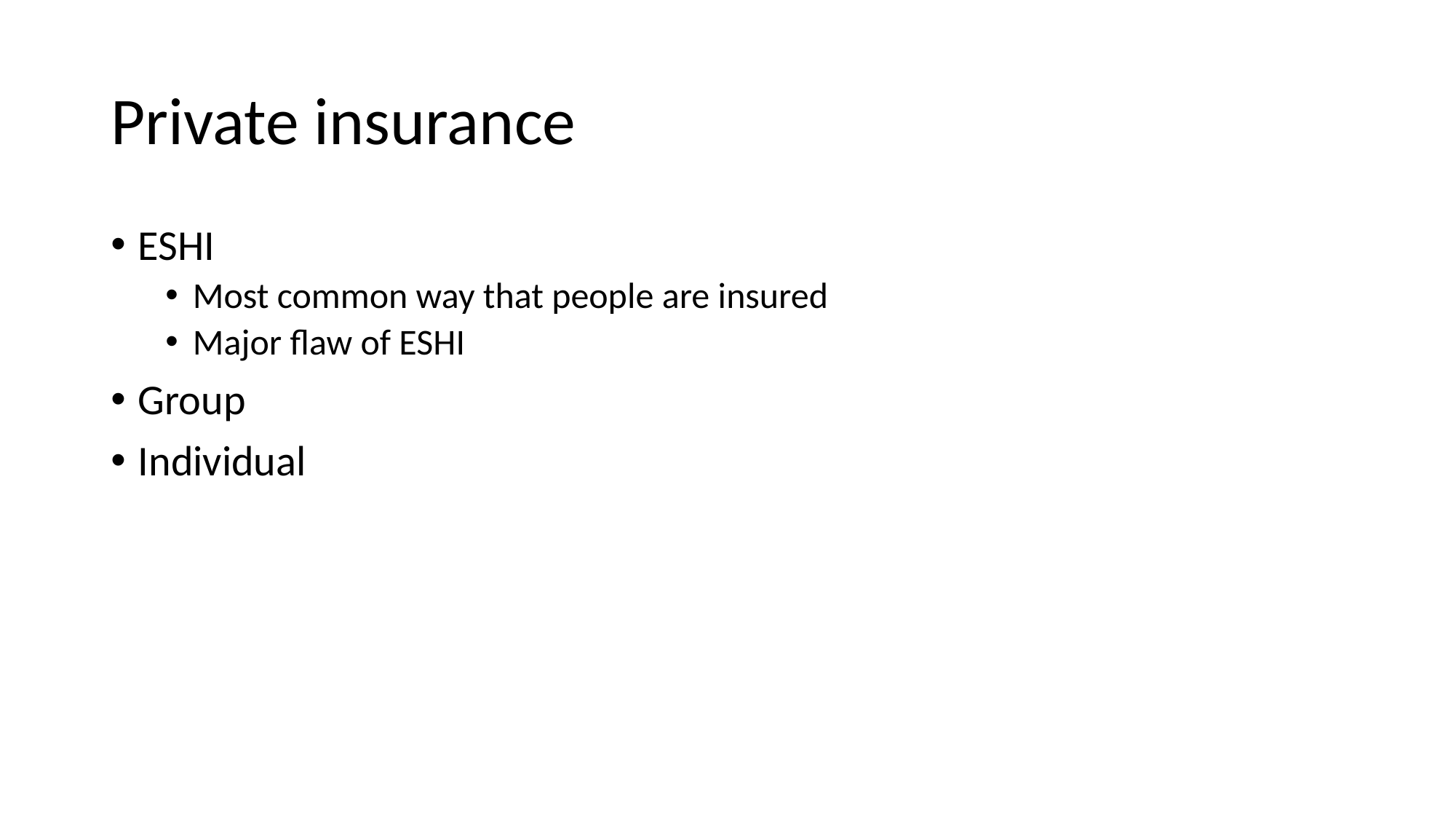

# Private insurance
ESHI
Most common way that people are insured
Major flaw of ESHI
Group
Individual